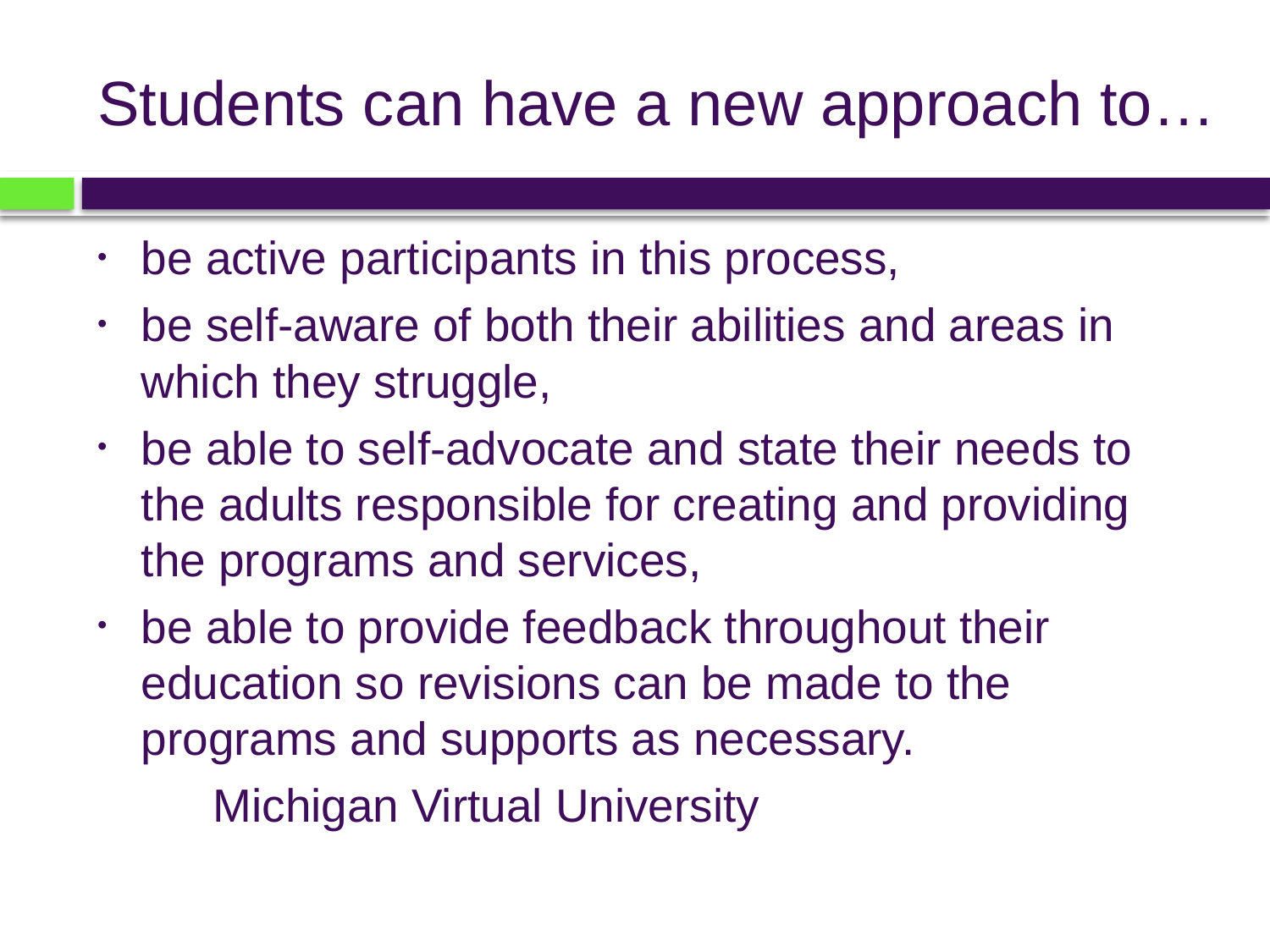

# Students can have a new approach to…
be active participants in this process,
be self-aware of both their abilities and areas in which they struggle,
be able to self-advocate and state their needs to the adults responsible for creating and providing the programs and services,
be able to provide feedback throughout their education so revisions can be made to the programs and supports as necessary.
				Michigan Virtual University